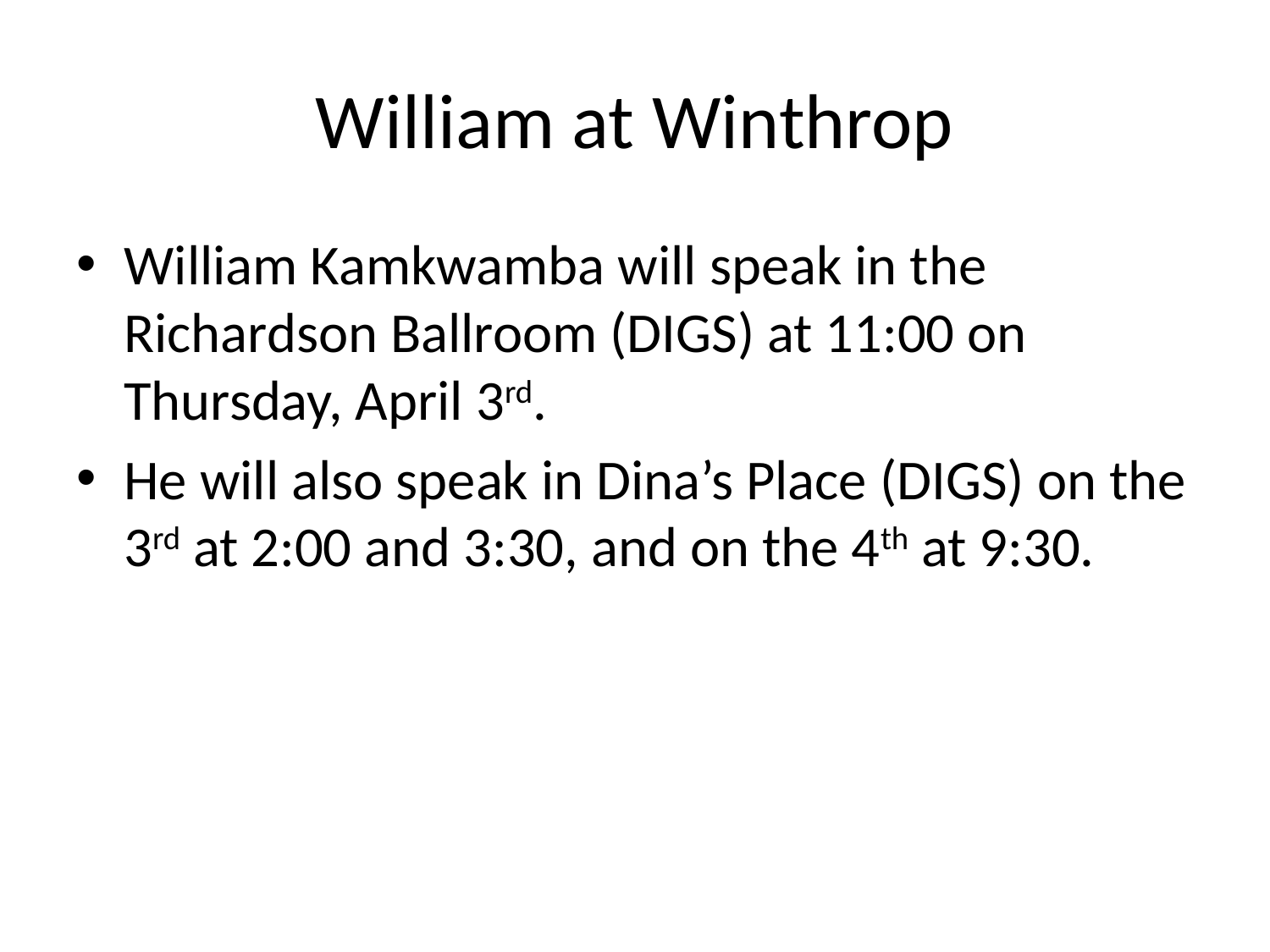

# William at Winthrop
William Kamkwamba will speak in the Richardson Ballroom (DIGS) at 11:00 on Thursday, April 3rd.
He will also speak in Dina’s Place (DIGS) on the 3rd at 2:00 and 3:30, and on the 4th at 9:30.